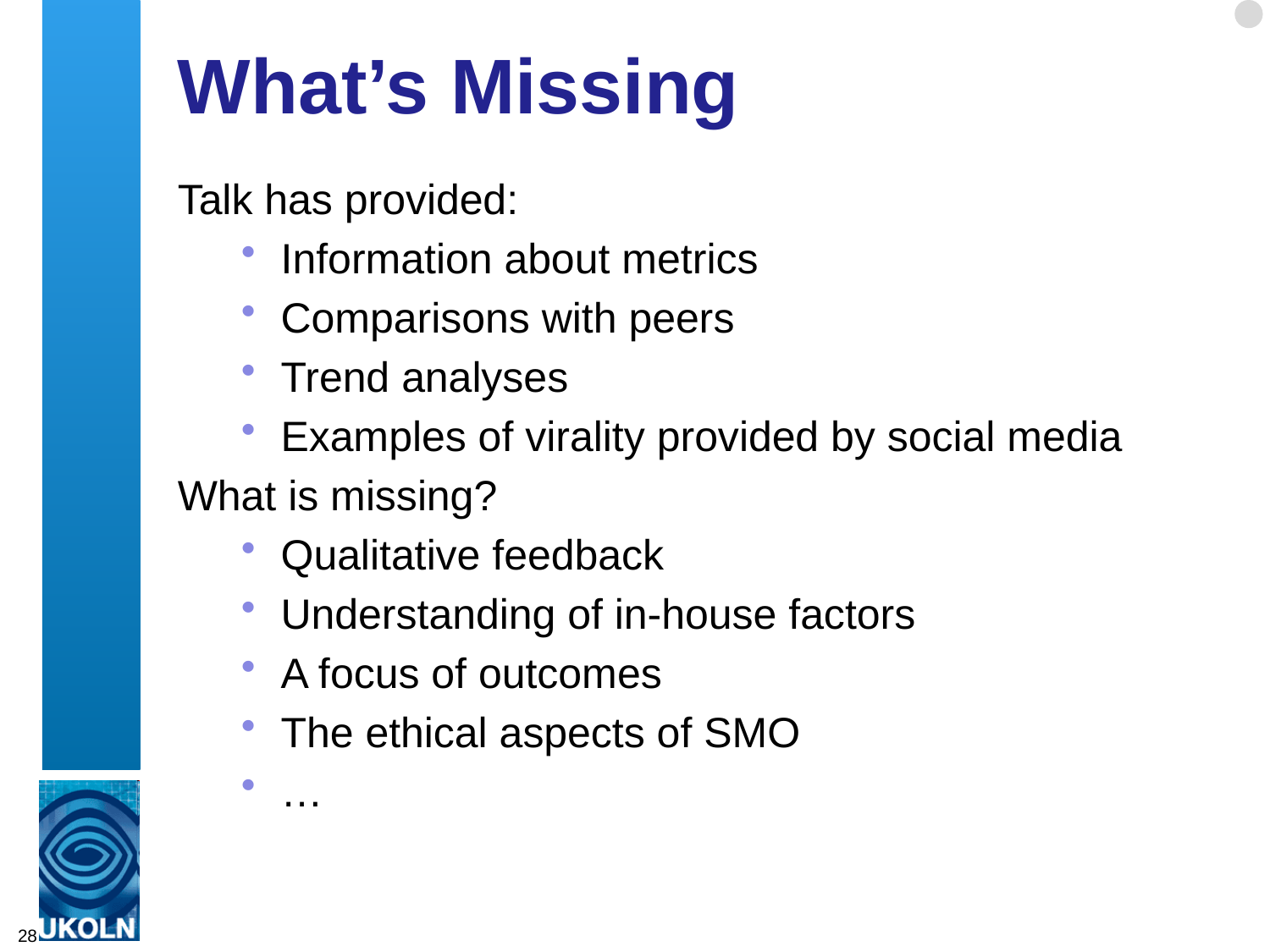

# What’s Missing
Talk has provided:
Information about metrics
Comparisons with peers
Trend analyses
Examples of virality provided by social media
What is missing?
Qualitative feedback
Understanding of in-house factors
A focus of outcomes
The ethical aspects of SMO
…
28